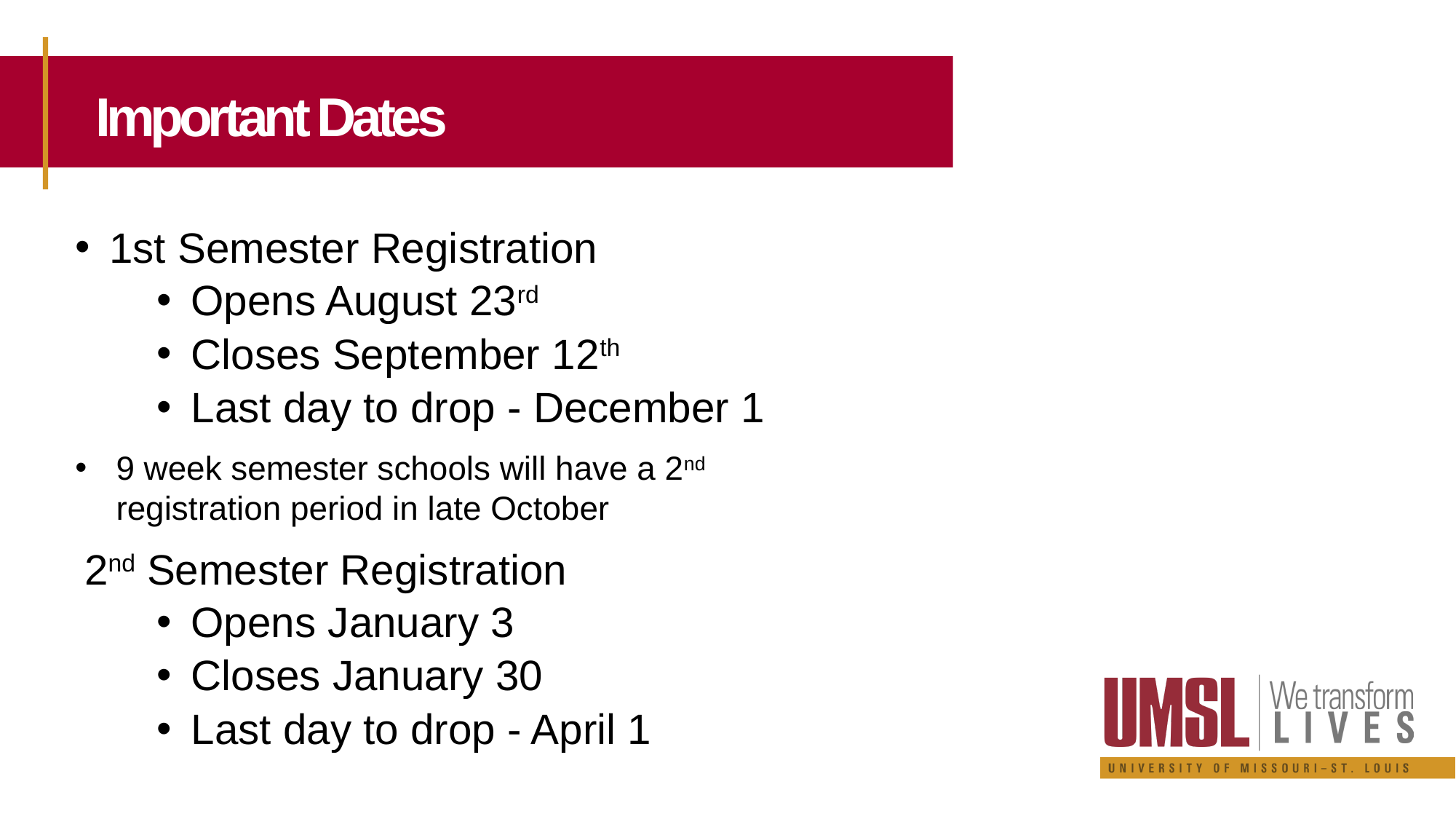

Important Dates
1st Semester Registration
Opens August 23rd
Closes September 12th
Last day to drop - December 1
9 week semester schools will have a 2nd registration period in late October
 2nd Semester Registration
Opens January 3
Closes January 30
Last day to drop - April 1